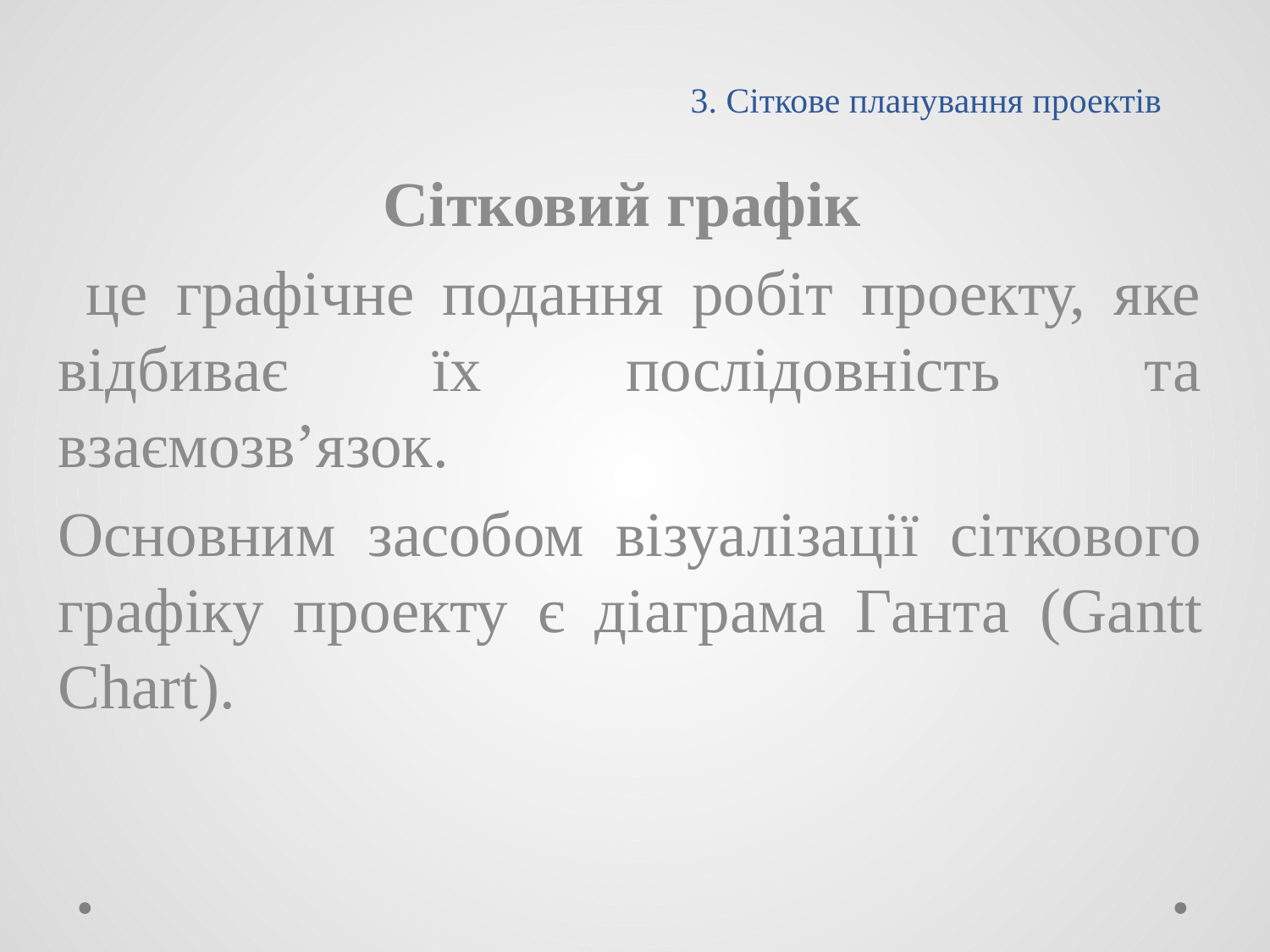

# 3. Сіткове планування проектів
Сітковий графік
 це графічне подання робіт проекту, яке відбиває їх послідовність та взаємозв’язок.
Основним засобом візуалізації сіткового графіку проекту є діаграма Ганта (Gantt Chart).